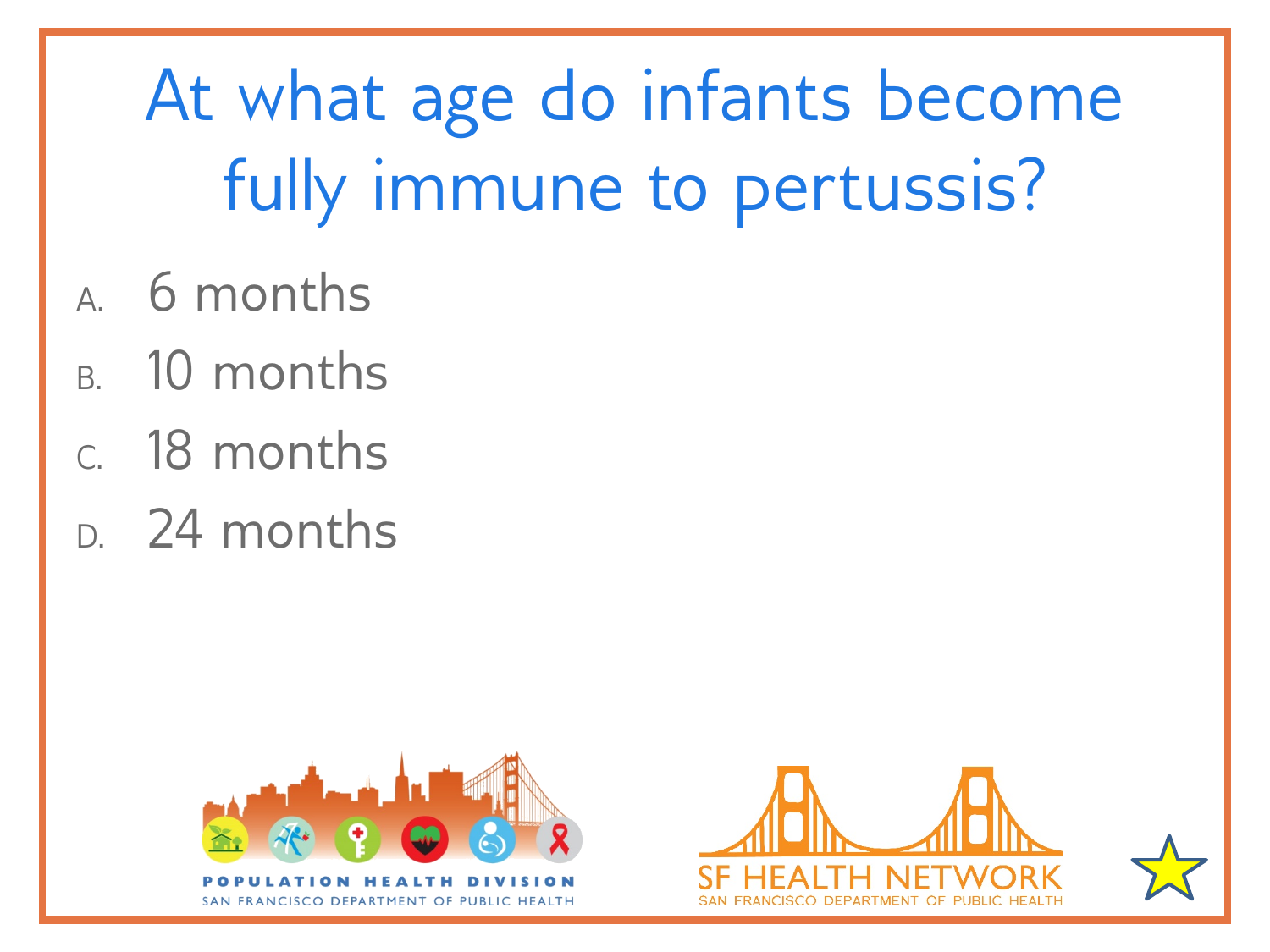

# At what age do infants become fully immune to pertussis?

6 months
10 months
18 months
24 months